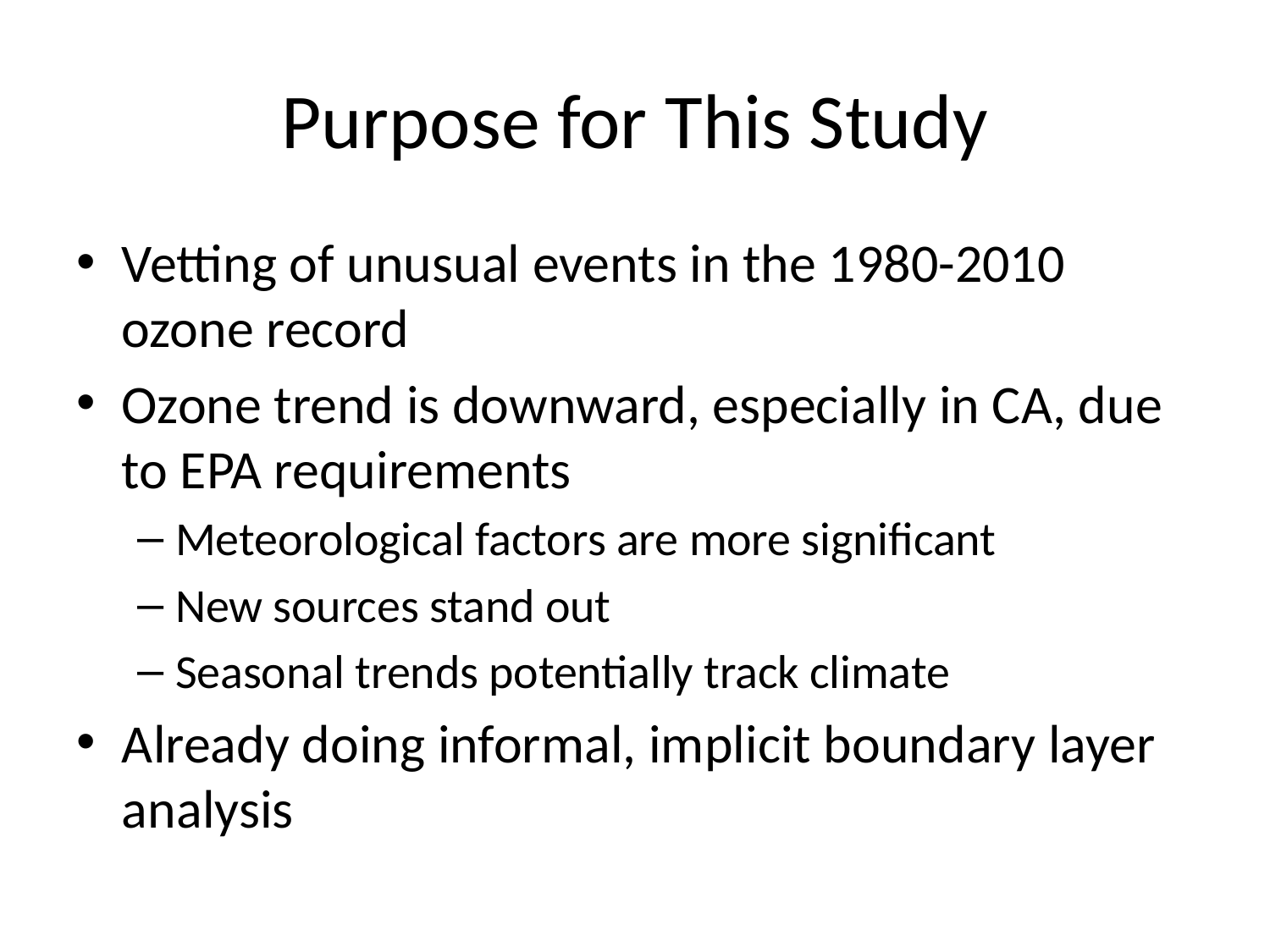

# Purpose for This Study
Vetting of unusual events in the 1980-2010 ozone record
Ozone trend is downward, especially in CA, due to EPA requirements
Meteorological factors are more significant
New sources stand out
Seasonal trends potentially track climate
Already doing informal, implicit boundary layer analysis